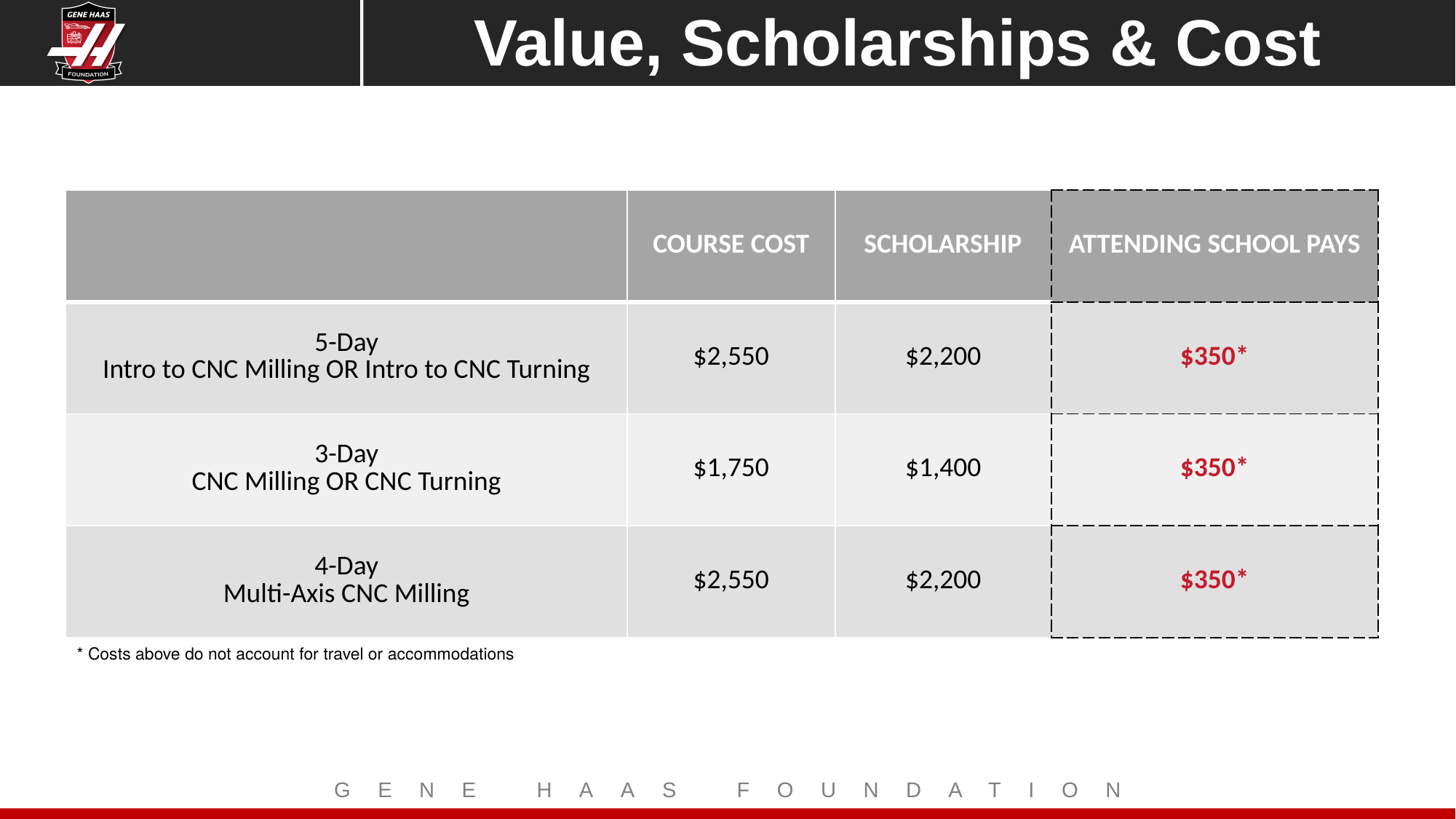

Value, Scholarships & Cost
|  | COURSE COST | SCHOLARSHIP | ATTENDING SCHOOL PAYS |
| --- | --- | --- | --- |
| 5-Day Intro to CNC Milling OR Intro to CNC Turning | $2,550 | $2,200 | $350\* |
| 3-Day CNC Milling OR CNC Turning | $1,750 | $1,400 | $350\* |
| 4-Day Multi-Axis CNC Milling | $2,550 | $2,200 | $350\* |
* Costs above do not account for travel or accommodations